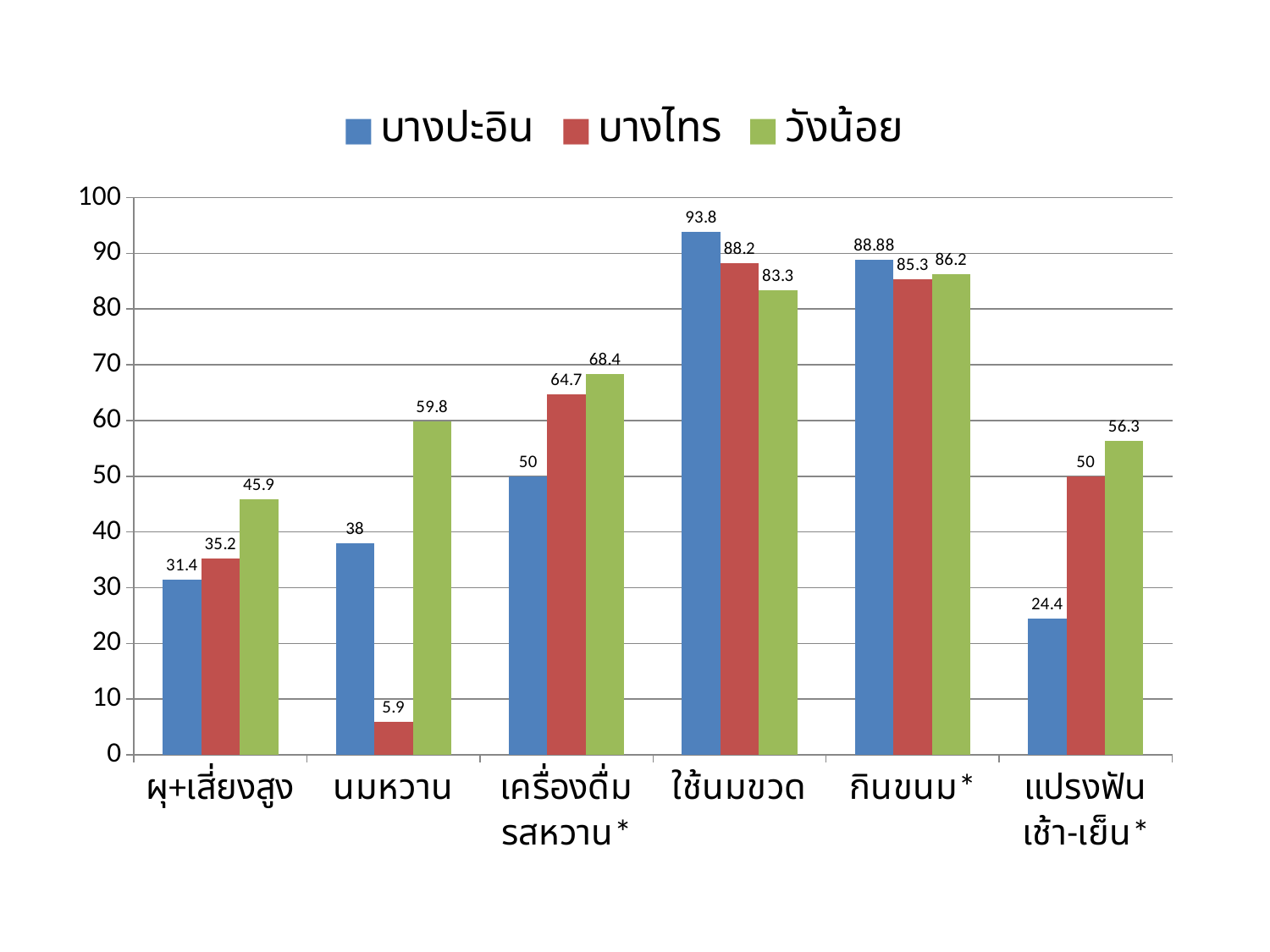

### Chart

| Category | บางปะอิน | บางไทร | วังน้อย |
|---|---|---|---|
| ผุ+เสี่ยงสูง | 31.4 | 35.2 | 45.9 |
| นมหวาน | 38.0 | 5.9 | 59.8 |
| เครื่องดื่มรสหวาน* | 50.0 | 64.7 | 68.4 |
| ใช้นมขวด | 93.8 | 88.2 | 83.3 |
| กินขนม* | 88.88 | 85.3 | 86.2 |
| แปรงฟันเช้า-เย็น* | 24.4 | 50.0 | 56.3 |